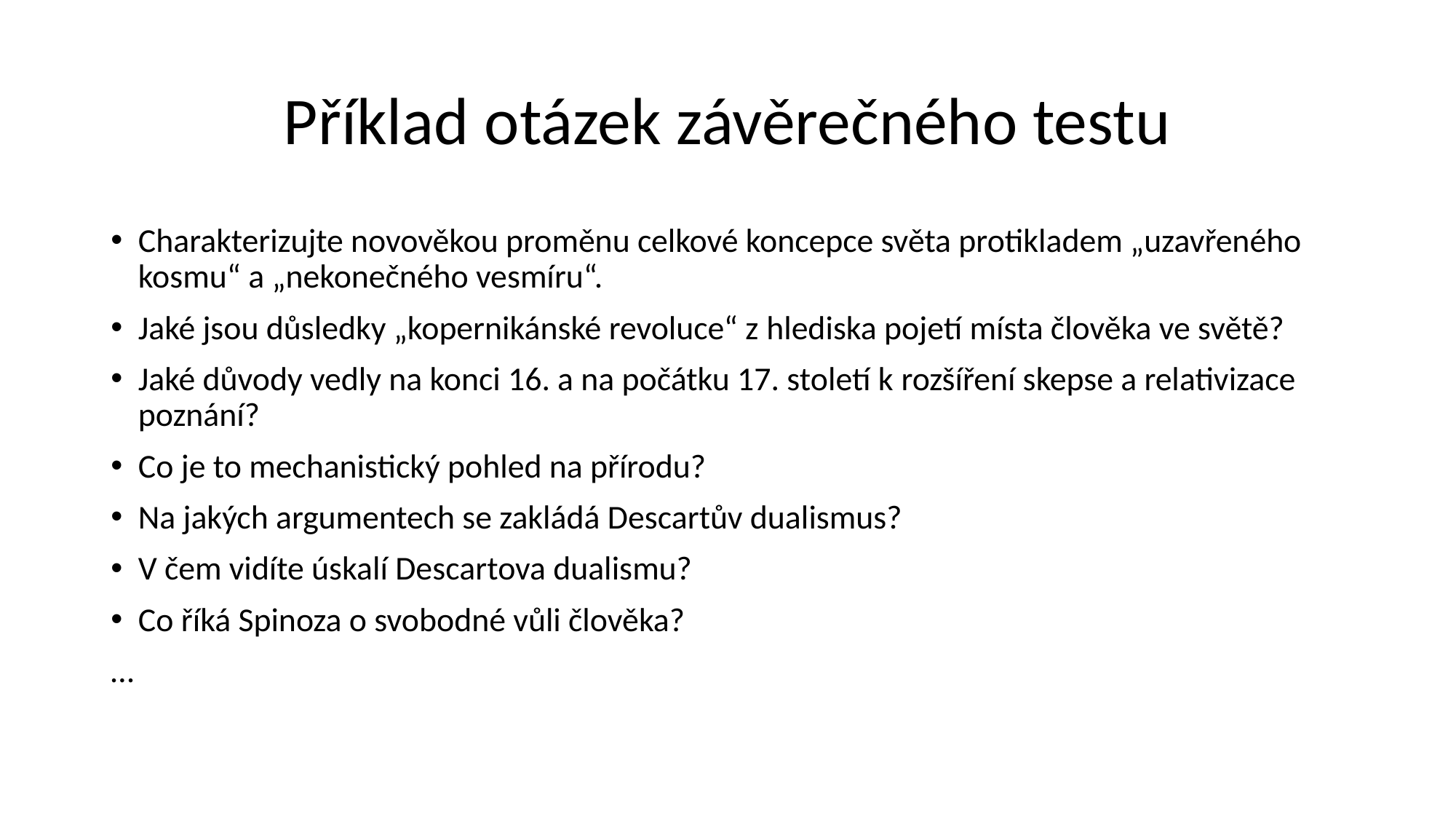

# Příklad otázek závěrečného testu
Charakterizujte novověkou proměnu celkové koncepce světa protikladem „uzavřeného kosmu“ a „nekonečného vesmíru“.
Jaké jsou důsledky „kopernikánské revoluce“ z hlediska pojetí místa člověka ve světě?
Jaké důvody vedly na konci 16. a na počátku 17. století k rozšíření skepse a relativizace poznání?
Co je to mechanistický pohled na přírodu?
Na jakých argumentech se zakládá Descartův dualismus?
V čem vidíte úskalí Descartova dualismu?
Co říká Spinoza o svobodné vůli člověka?
…